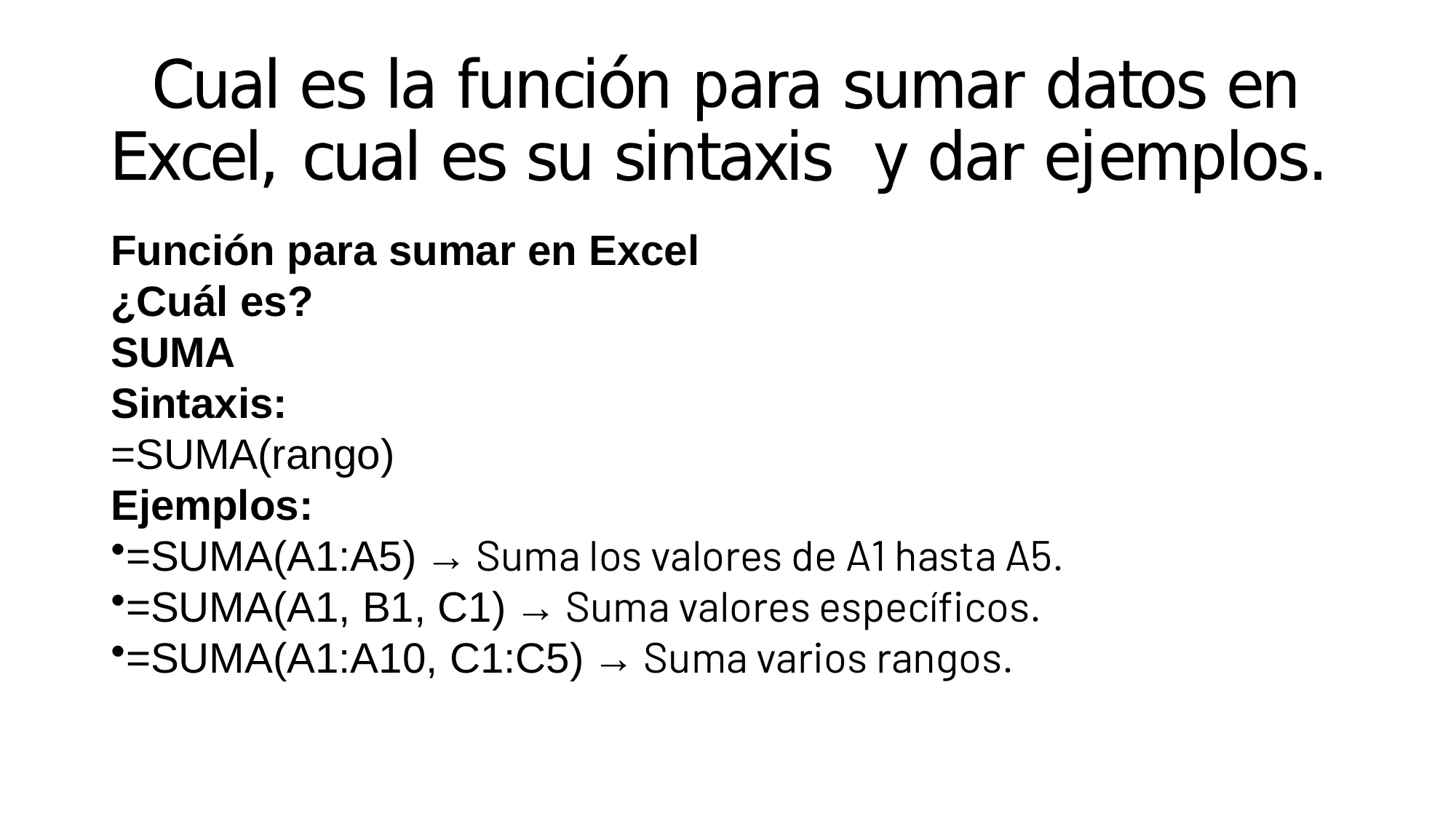

# Cual es la función para sumar datos en Excel, cual es su sintaxis  y dar ejemplos.
Función para sumar en Excel
¿Cuál es?
SUMA
Sintaxis:
=SUMA(rango)
Ejemplos:
=SUMA(A1:A5) → Suma los valores de A1 hasta A5.
=SUMA(A1, B1, C1) → Suma valores específicos.
=SUMA(A1:A10, C1:C5) → Suma varios rangos.